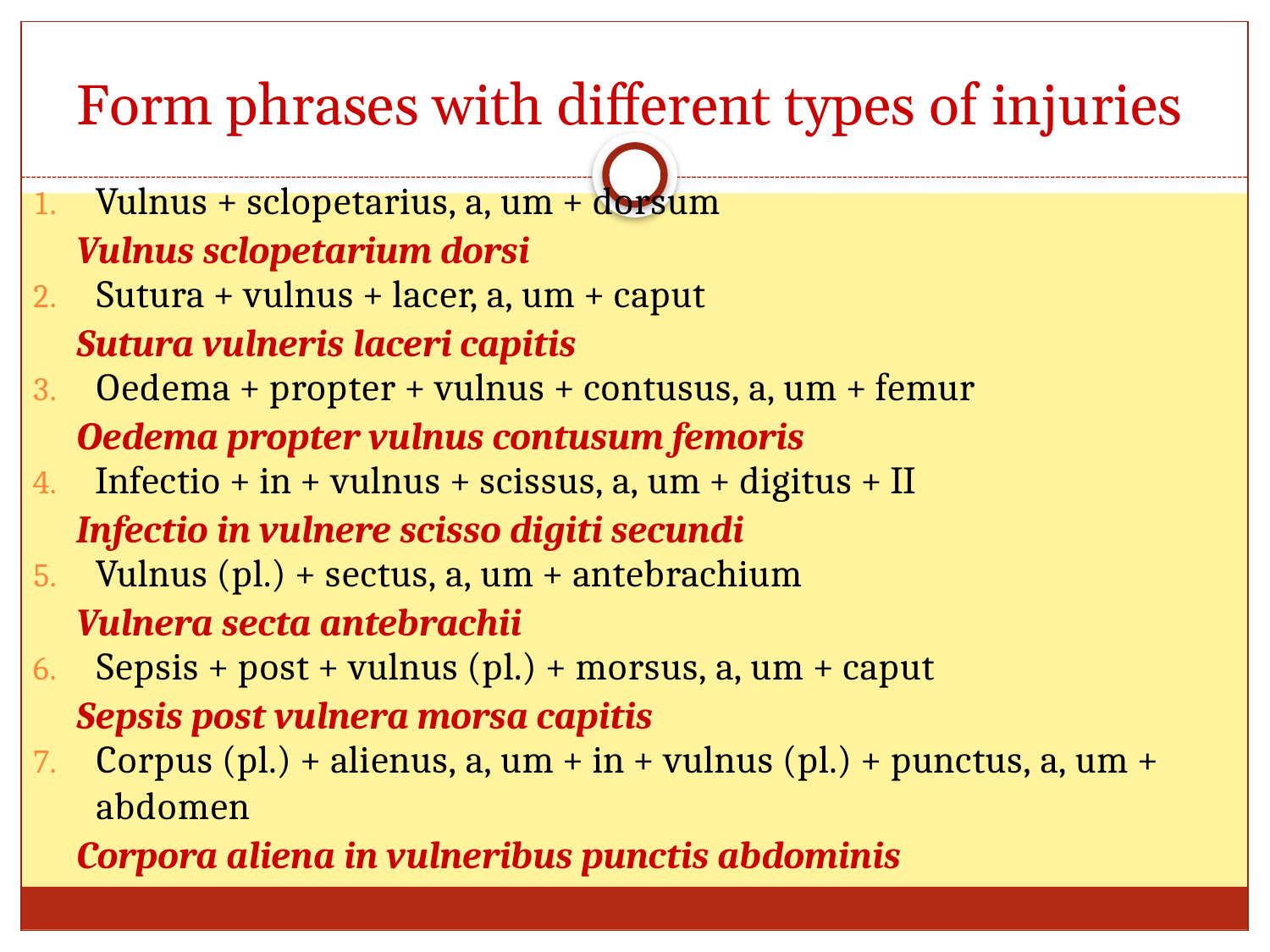

# Form phrases with different types of injuries
Vulnus + sclopetarius, a, um + dorsum

Sutura + vulnus + lacer, a, um + caput

Oedema + propter + vulnus + contusus, a, um + femur

Infectio + in + vulnus + scissus, a, um + digitus + II

Vulnus (pl.) + sectus, a, um + antebrachium

Sepsis + post + vulnus (pl.) + morsus, a, um + caput

Corpus (pl.) + alienus, a, um + in + vulnus (pl.) + punctus, a, um + abdomen

Vulnus sclopetarium dorsi

Sutura vulneris laceri capitis

Oedema propter vulnus contusum femoris

Infectio in vulnere scisso digiti secundi

Vulnera secta antebrachii

Sepsis post vulnera morsa capitis

Corpora aliena in vulneribus punctis abdominis